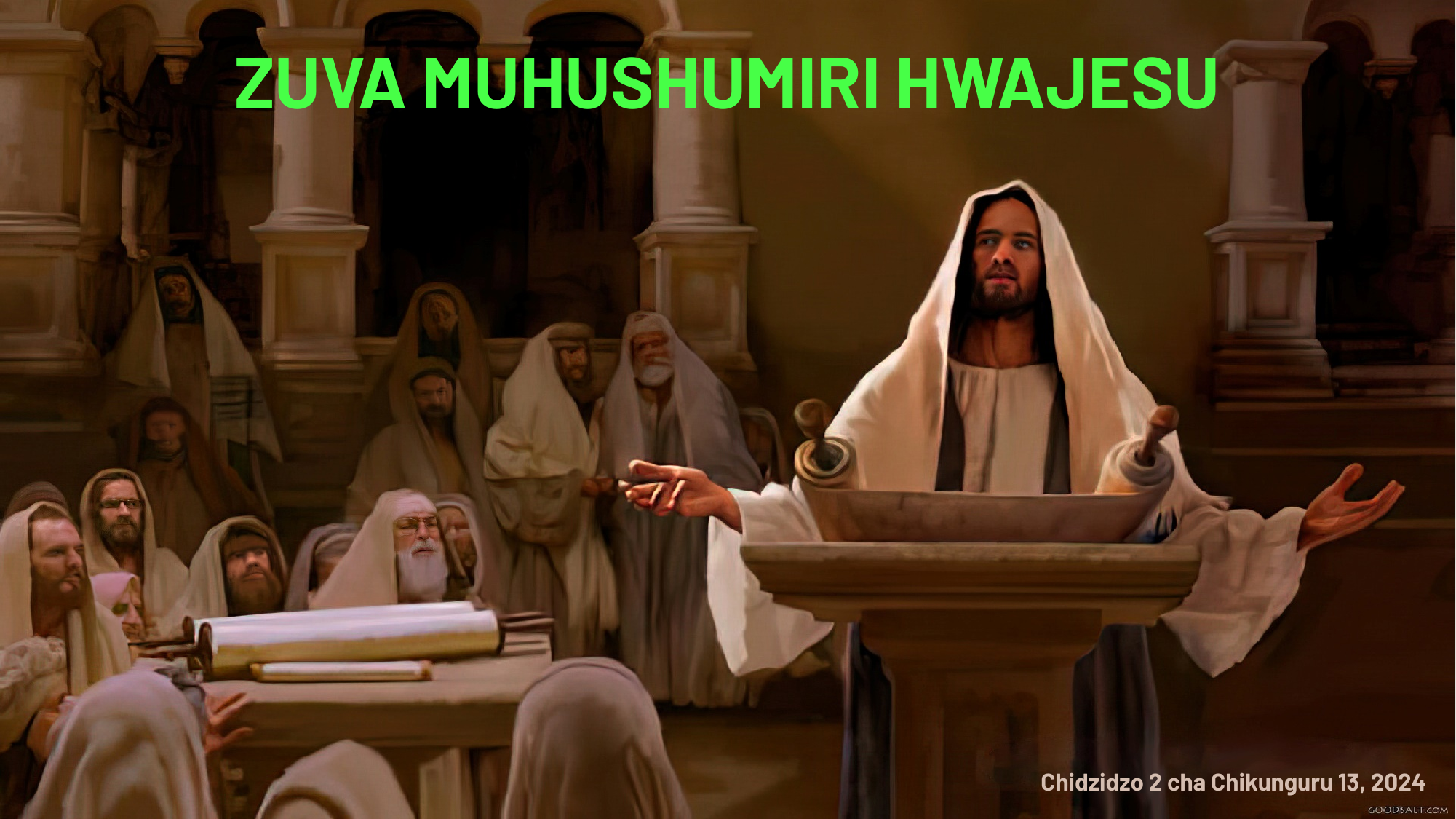

ZUVA MUHUSHUMIRI HWAJESU
Chidzidzo 2 cha Chikunguru 13, 2024